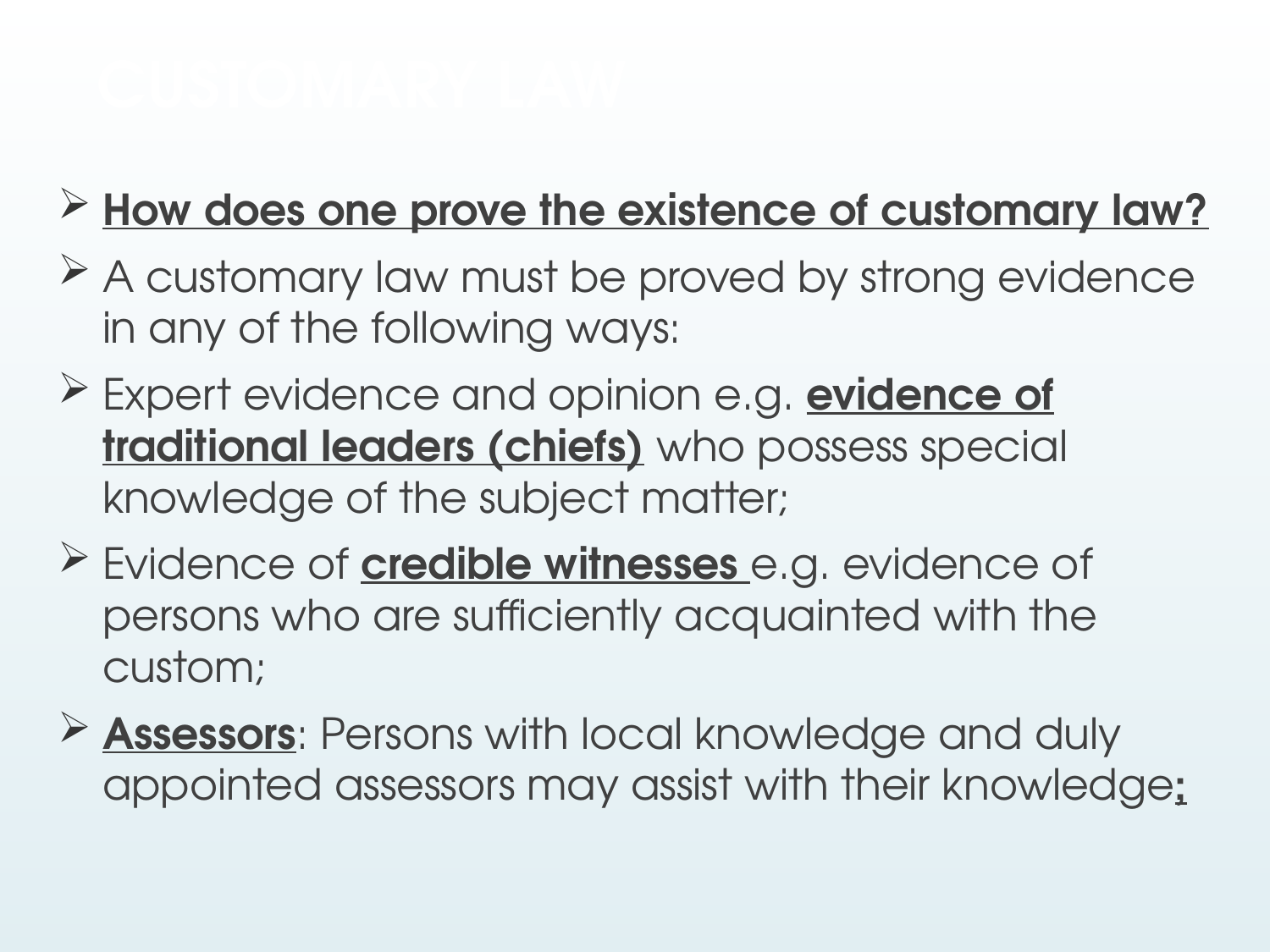

# CUSTOMARY LAW
How does one prove the existence of customary law?
A customary law must be proved by strong evidence in any of the following ways:
Expert evidence and opinion e.g. evidence of traditional leaders (chiefs) who possess special knowledge of the subject matter;
Evidence of credible witnesses e.g. evidence of persons who are sufficiently acquainted with the custom;
Assessors: Persons with local knowledge and duly appointed assessors may assist with their knowledge;